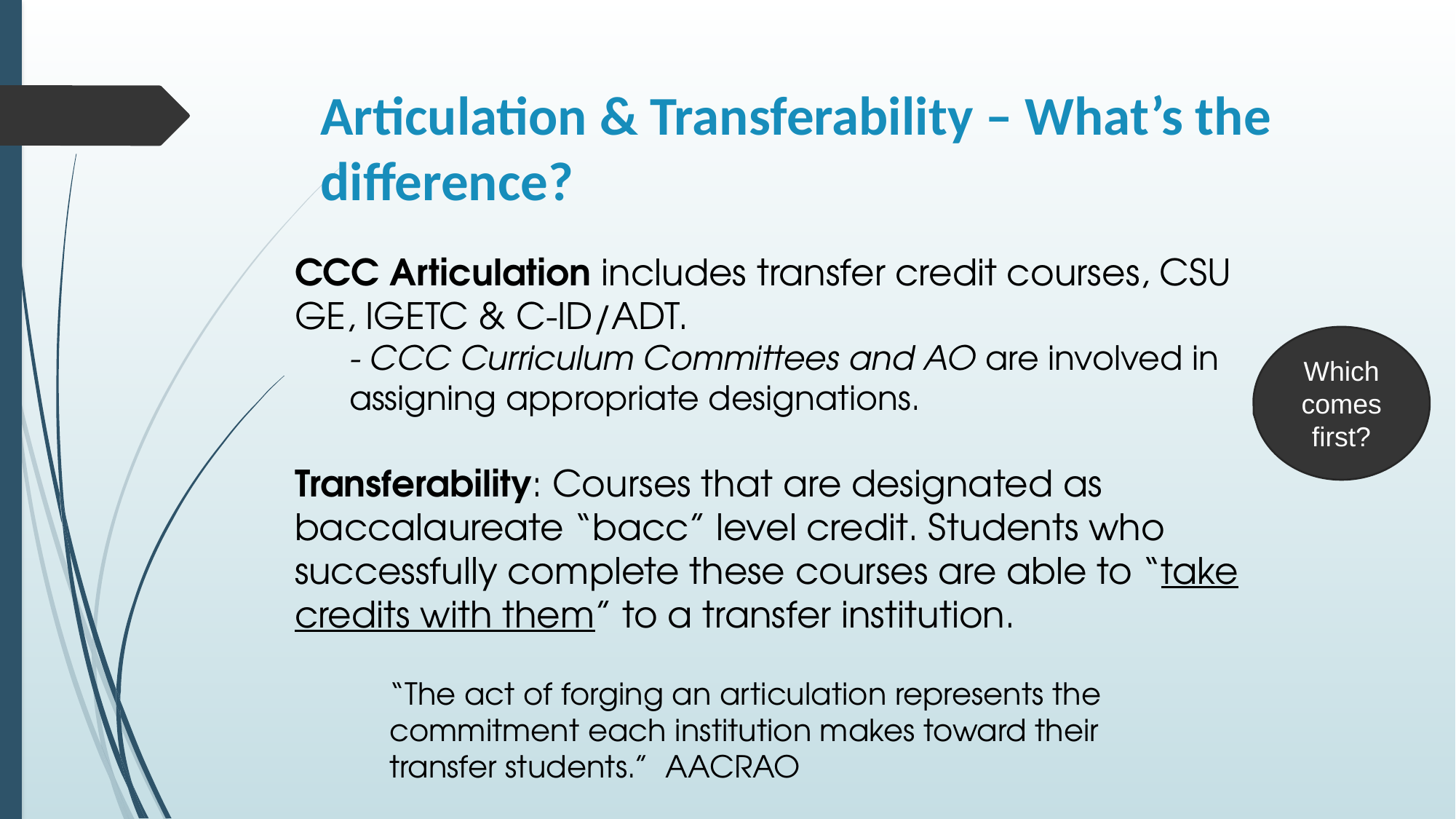

# Articulation & Transferability – What’s the difference?
CCC Articulation includes transfer credit courses, CSU GE, IGETC & C-ID/ADT.
- CCC Curriculum Committees and AO are involved in assigning appropriate designations.

Transferability: Courses that are designated as baccalaureate “bacc” level credit. Students who successfully complete these courses are able to “take credits with them” to a transfer institution.
Which comes
first?
“The act of forging an articulation represents the commitment each institution makes toward their transfer students.”  AACRAO